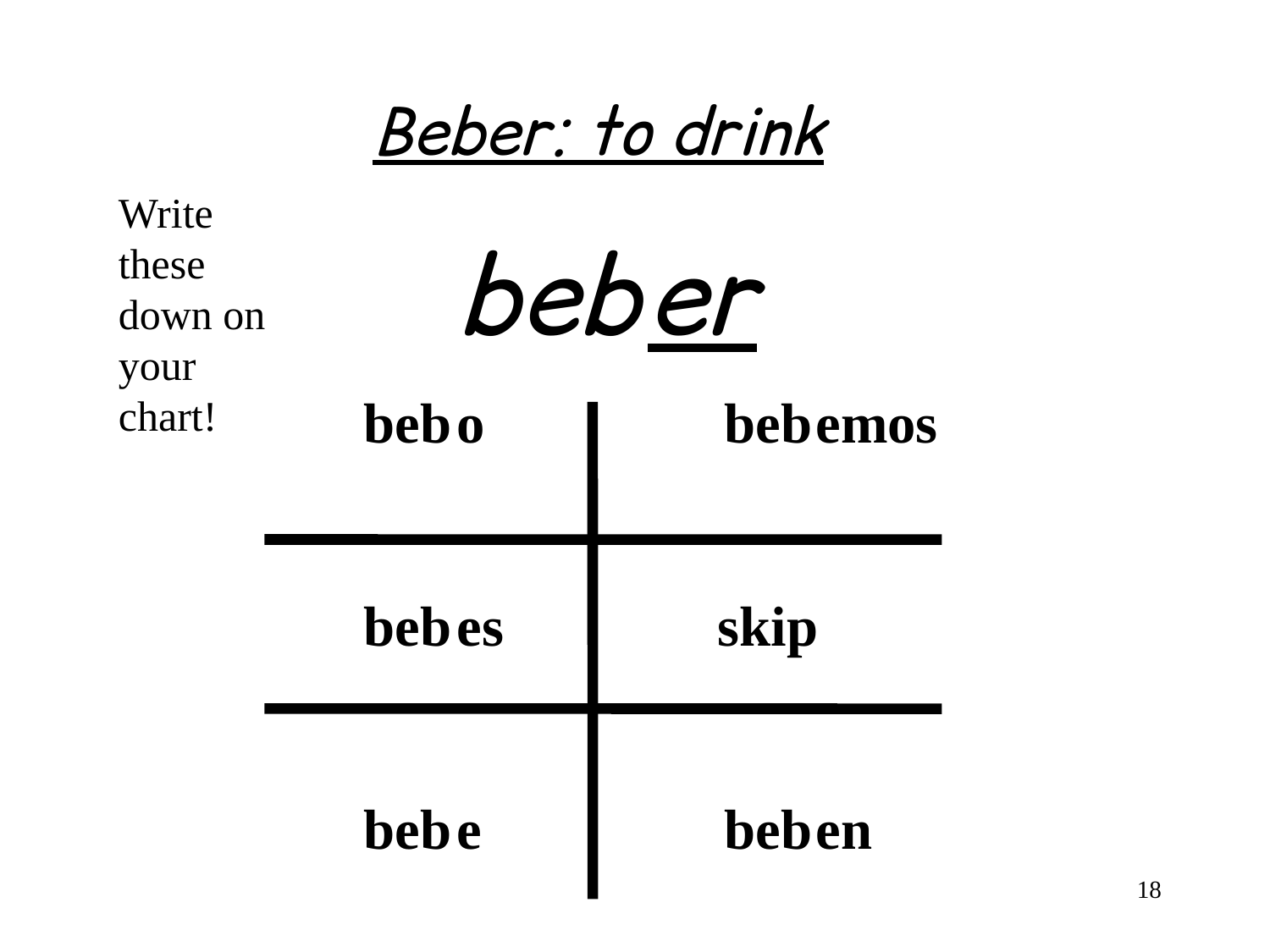

Beber: to drink
Write these down on your chart!
beb
er
beb

beb

beb
beb

skip

beb

o

es

e
emos

en
18